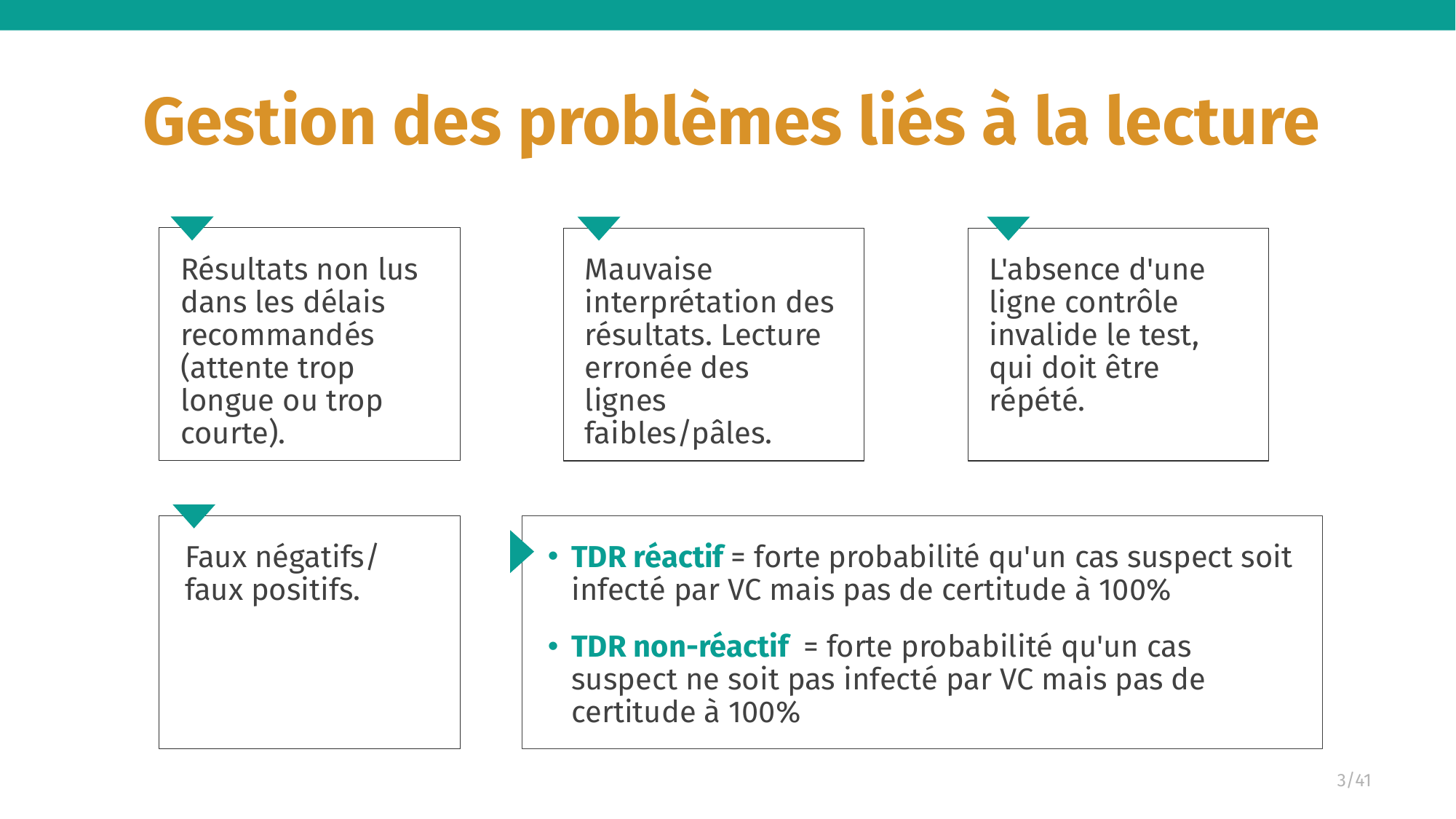

# Gestion des problèmes liés à la lecture

Résultats non lus dans les délais recommandés (attente trop longue ou trop courte).

Mauvaise interprétation des résultats. Lecture erronée des lignes faibles/pâles.

L'absence d'une ligne contrôle invalide le test, qui doit être répété.

Faux négatifs/
faux positifs.
TDR réactif = forte probabilité qu'un cas suspect soit infecté par VC mais pas de certitude à 100%
TDR non-réactif  = forte probabilité qu'un cas suspect ne soit pas infecté par VC mais pas de certitude à 100%

3/41